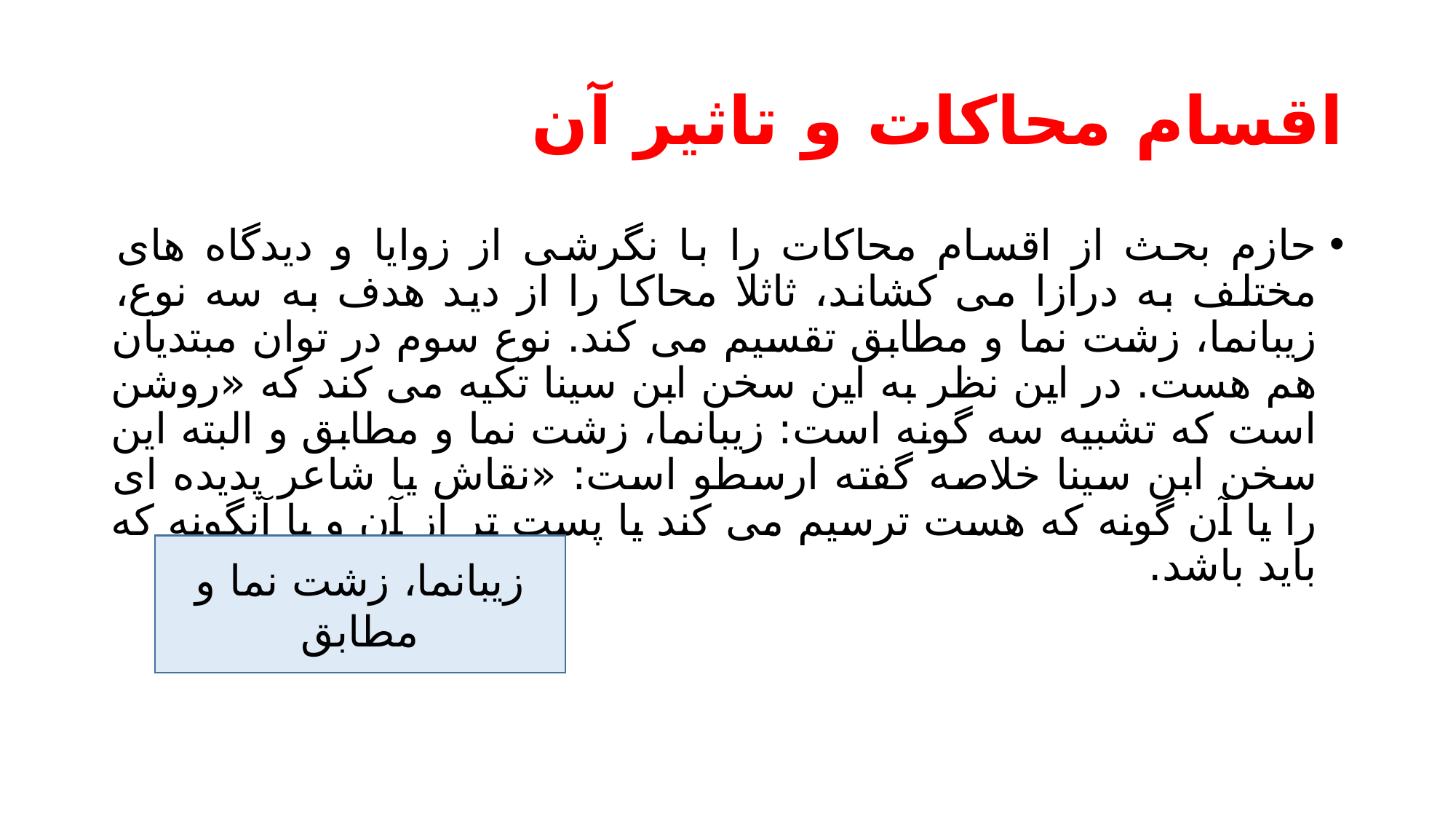

# اقسام محاکات و تاثیر آن
حازم بحث از اقسام محاکات را با نگرشی از زوایا و دیدگاه های مختلف به درازا می کشاند، ثاثلا محاکا را از دید هدف به سه نوع، زیبانما، زشت نما و مطابق تقسیم می کند. نوع سوم در توان مبتدیان هم هست. در این نظر به این سخن ابن سینا تکیه می کند که «روشن است که تشبیه سه گونه است: زیبانما، زشت نما و مطابق و البته این سخن ابن سینا خلاصه گفته ارسطو است: «نقاش یا شاعر پدیده ای را یا آن گونه که هست ترسیم می کند یا پست تر از آن و یا آنگونه که باید باشد.
زیبانما، زشت نما و مطابق